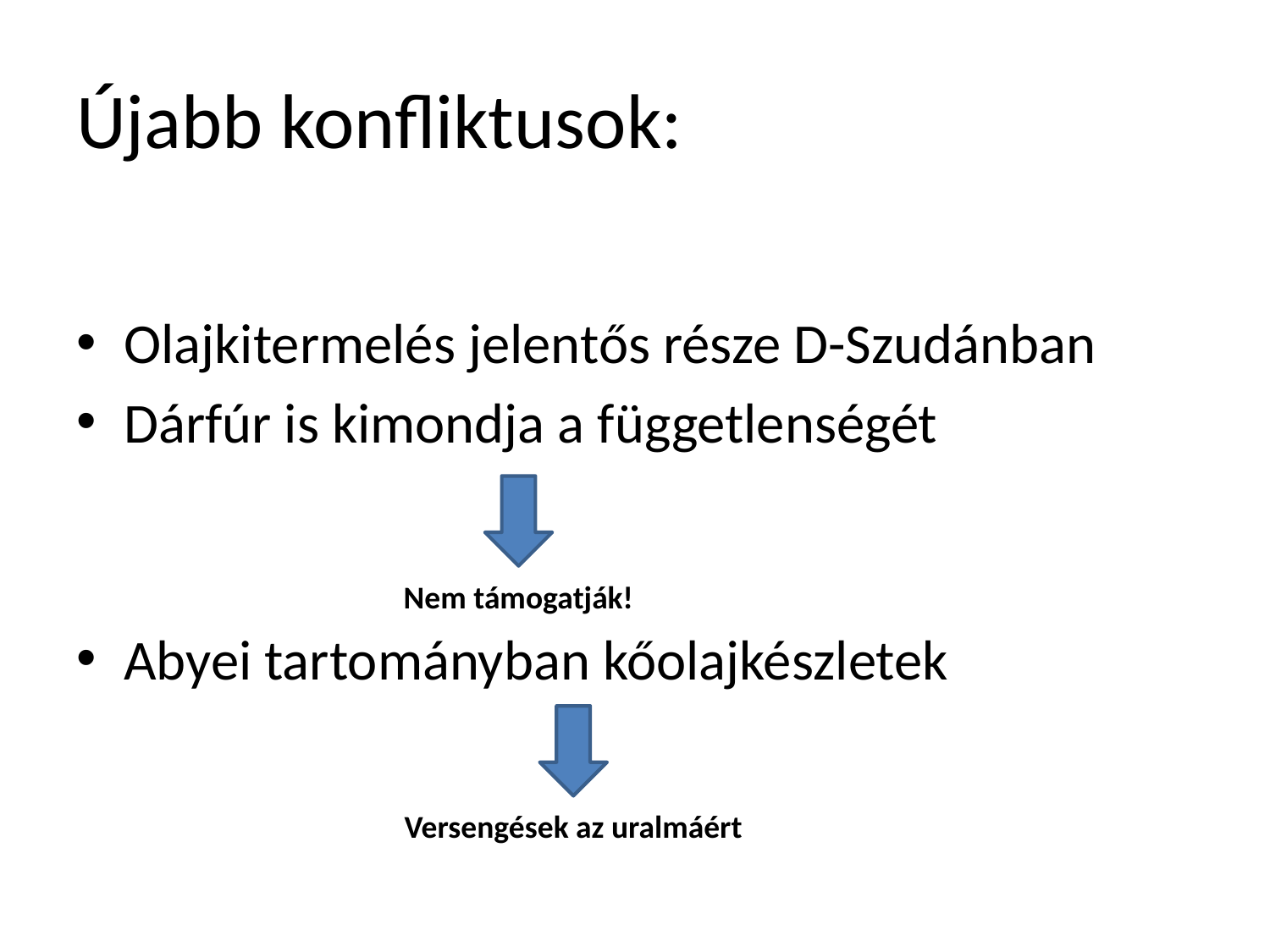

# Újabb konfliktusok:

Olajkitermelés jelentős része D-Szudánban
Dárfúr is kimondja a függetlenségét

Abyei tartományban kőolajkészletek

Nem támogatják!

Versengések az uralmáért